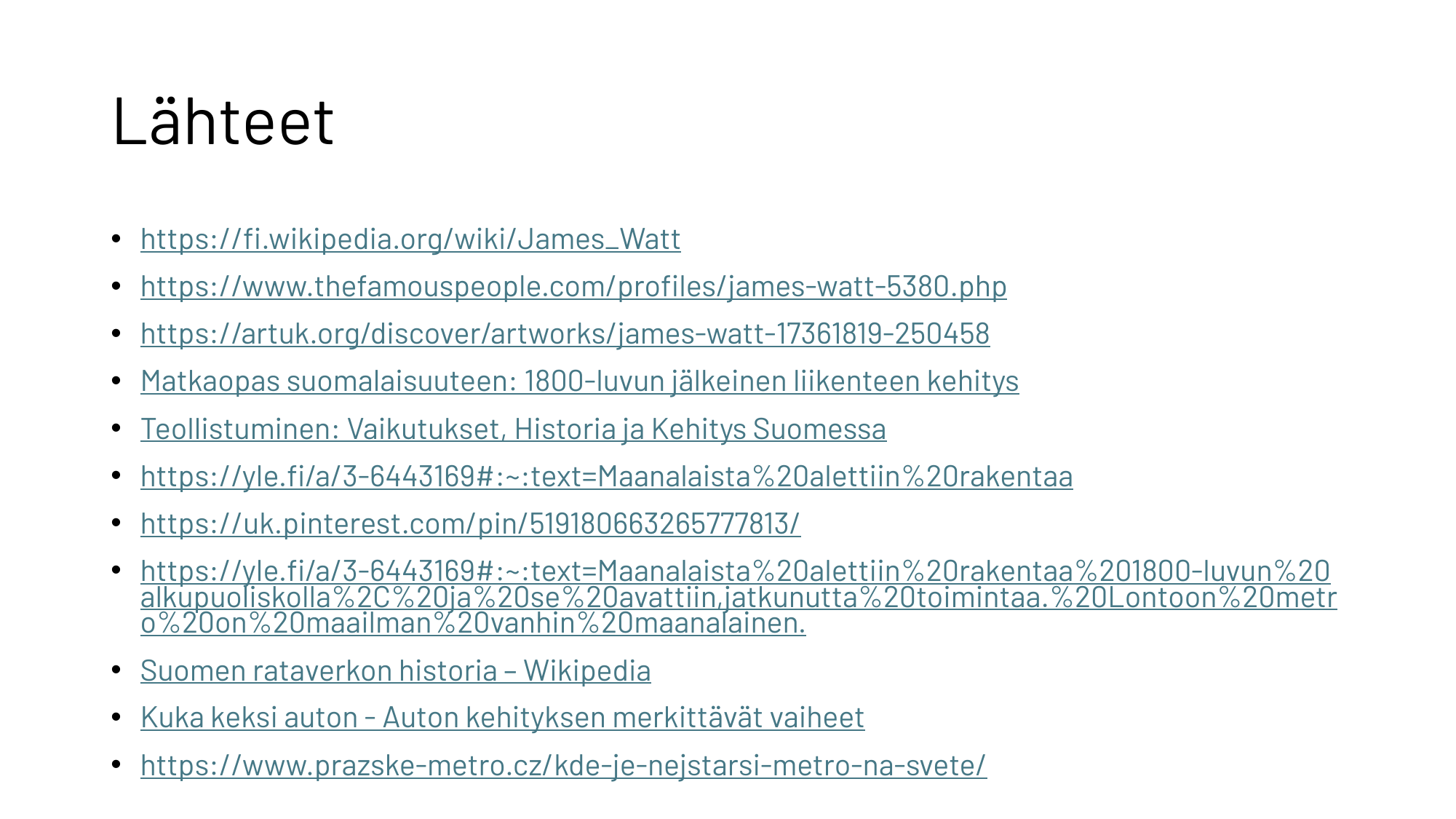

# Lähteet
https://fi.wikipedia.org/wiki/James_Watt
https://www.thefamouspeople.com/profiles/james-watt-5380.php
https://artuk.org/discover/artworks/james-watt-17361819-250458
Matkaopas suomalaisuuteen: 1800-luvun jälkeinen liikenteen kehitys
Teollistuminen: Vaikutukset, Historia ja Kehitys Suomessa
https://yle.fi/a/3-6443169#:~:text=Maanalaista%20alettiin%20rakentaa
https://uk.pinterest.com/pin/519180663265777813/
https://yle.fi/a/3-6443169#:~:text=Maanalaista%20alettiin%20rakentaa%201800-luvun%20alkupuoliskolla%2C%20ja%20se%20avattiin,jatkunutta%20toimintaa.%20Lontoon%20metro%20on%20maailman%20vanhin%20maanalainen.
Suomen rataverkon historia – Wikipedia
Kuka keksi auton - Auton kehityksen merkittävät vaiheet
https://www.prazske-metro.cz/kde-je-nejstarsi-metro-na-svete/